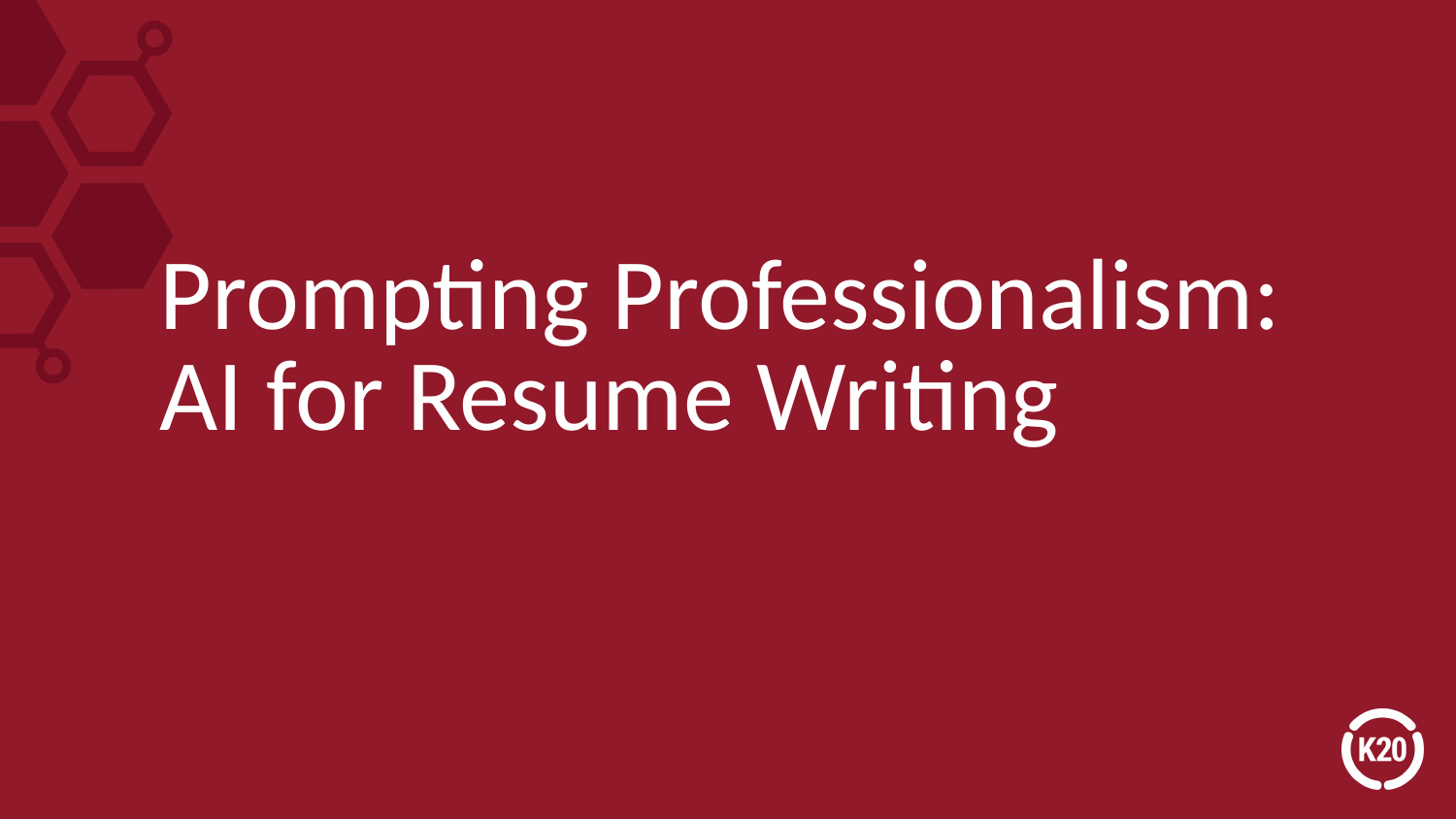

# Prompting Professionalism: AI for Resume Writing